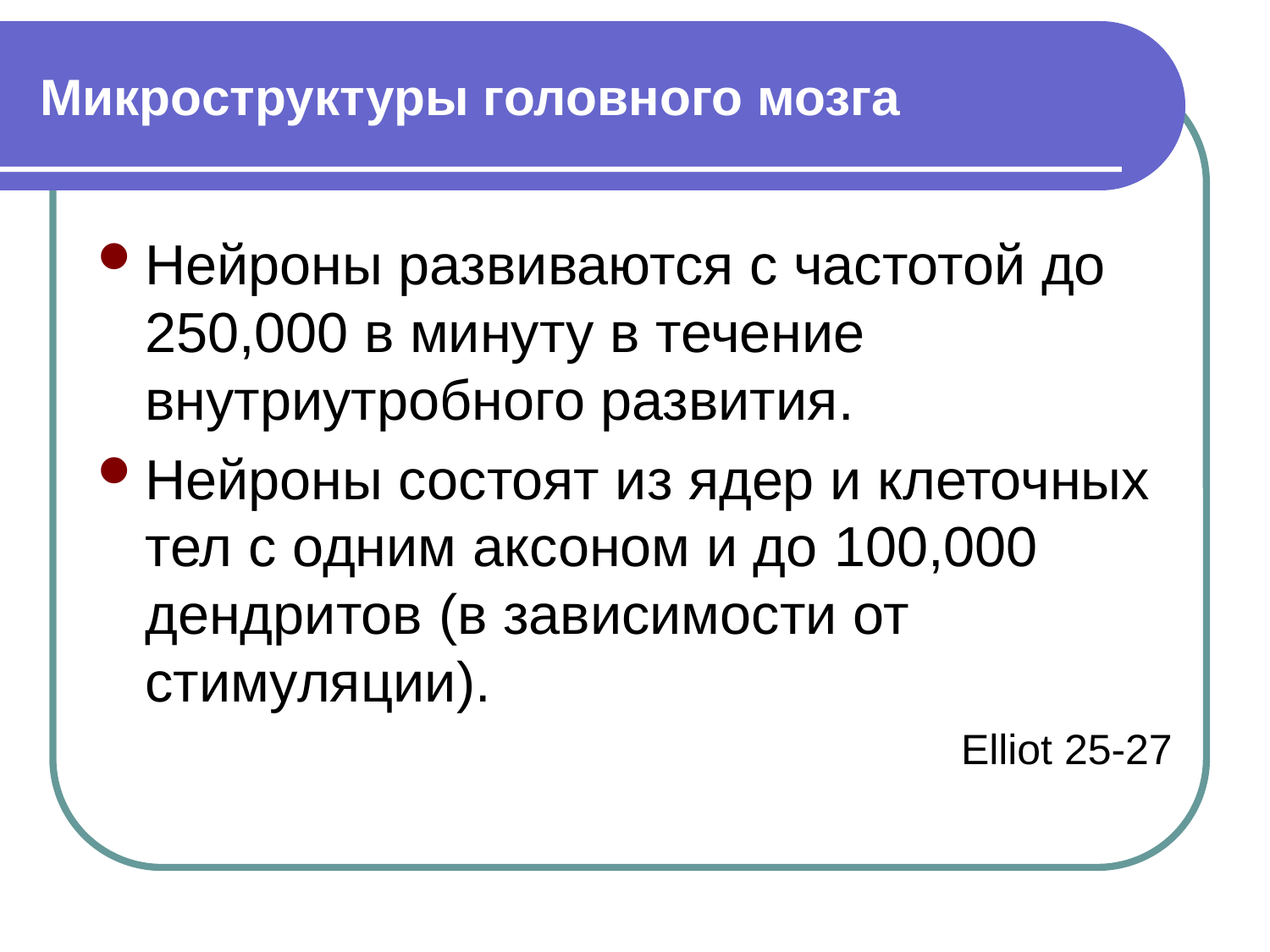

# Микроструктуры головного мозга
Нейроны развиваются с частотой до 250,000 в минуту в течение внутриутробного развития.
Нейроны состоят из ядер и клеточных тел с одним аксоном и до 100,000 дендритов (в зависимости от стимуляции).
Elliot 25-27